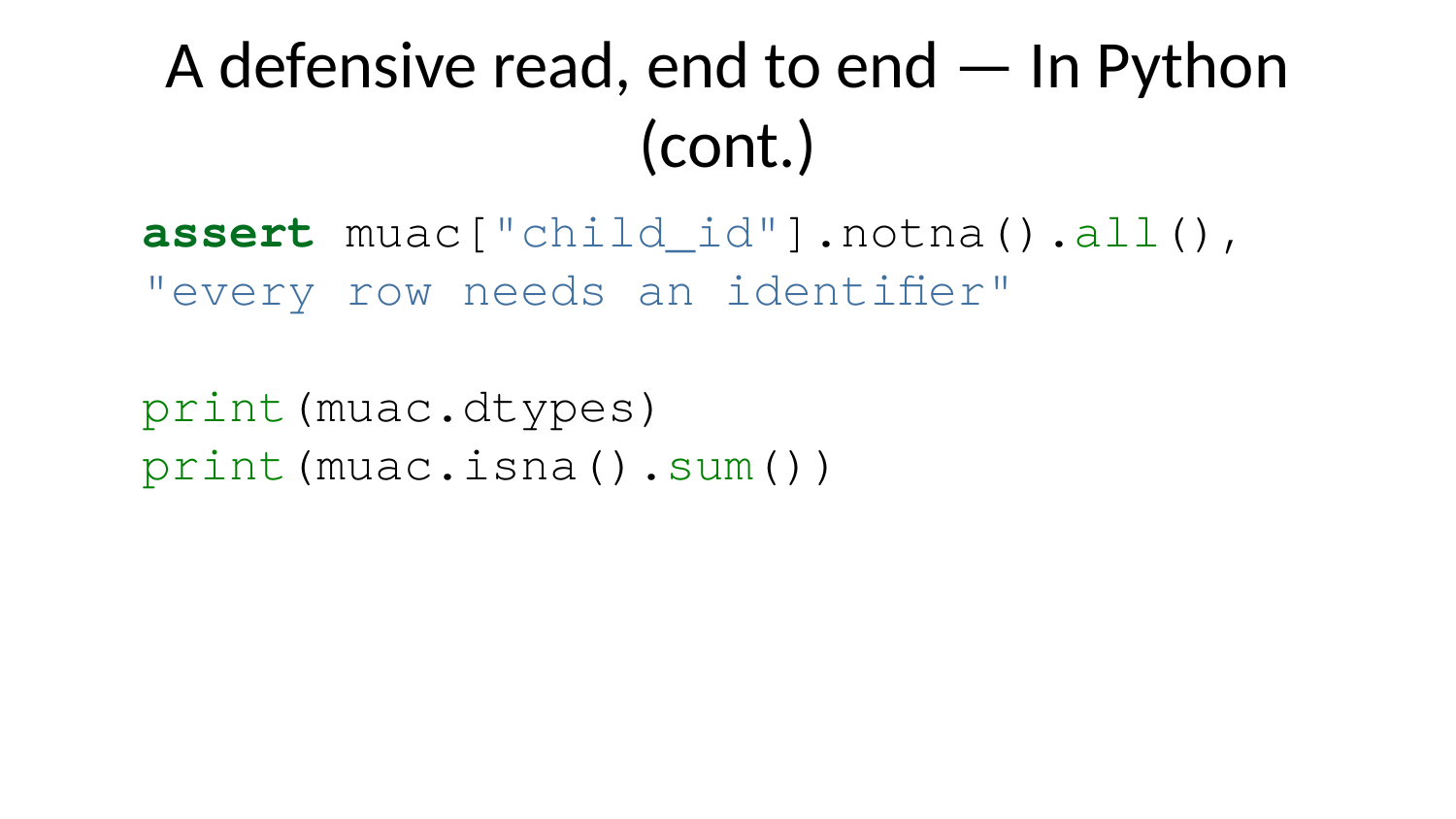

# A defensive read, end to end — In Python (cont.)
assert muac["child_id"].notna().all(), "every row needs an identifier"
print(muac.dtypes)
print(muac.isna().sum())